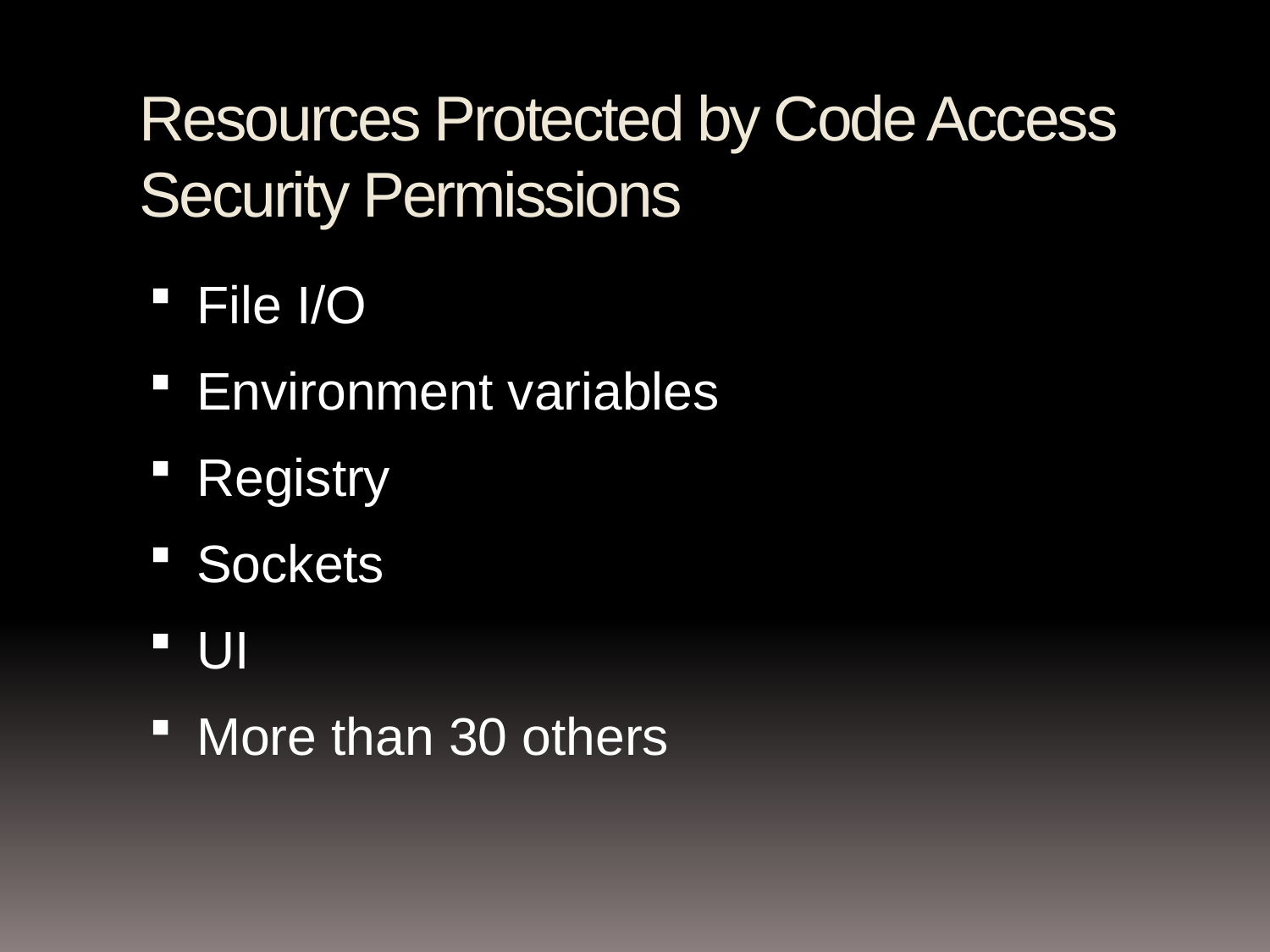

# Resources Protected by Code Access Security Permissions
File I/O
Environment variables
Registry
Sockets
UI
More than 30 others